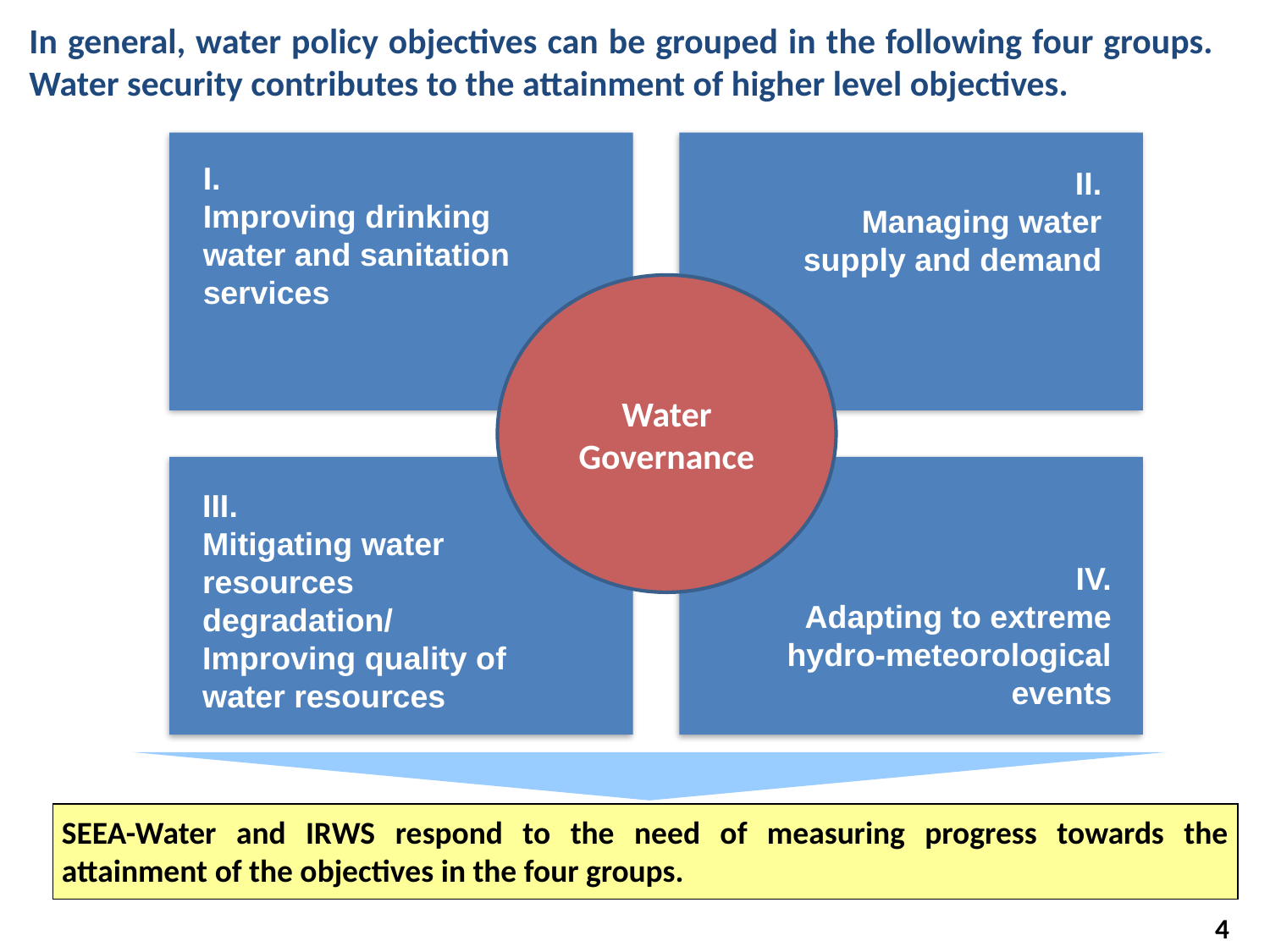

In general, water policy objectives can be grouped in the following four groups.  Water security contributes to the attainment of higher level objectives.

I.
Improving drinking  water and sanitation services
II.
Managing water supply and demand
Water Governance
III.
Mitigating water resources degradation/ Improving quality of water resources
IV.
Adapting to extreme hydro-meteorological events

SEEA-Water and IRWS respond to the need of measuring progress towards the attainment of the objectives in the four groups.
4